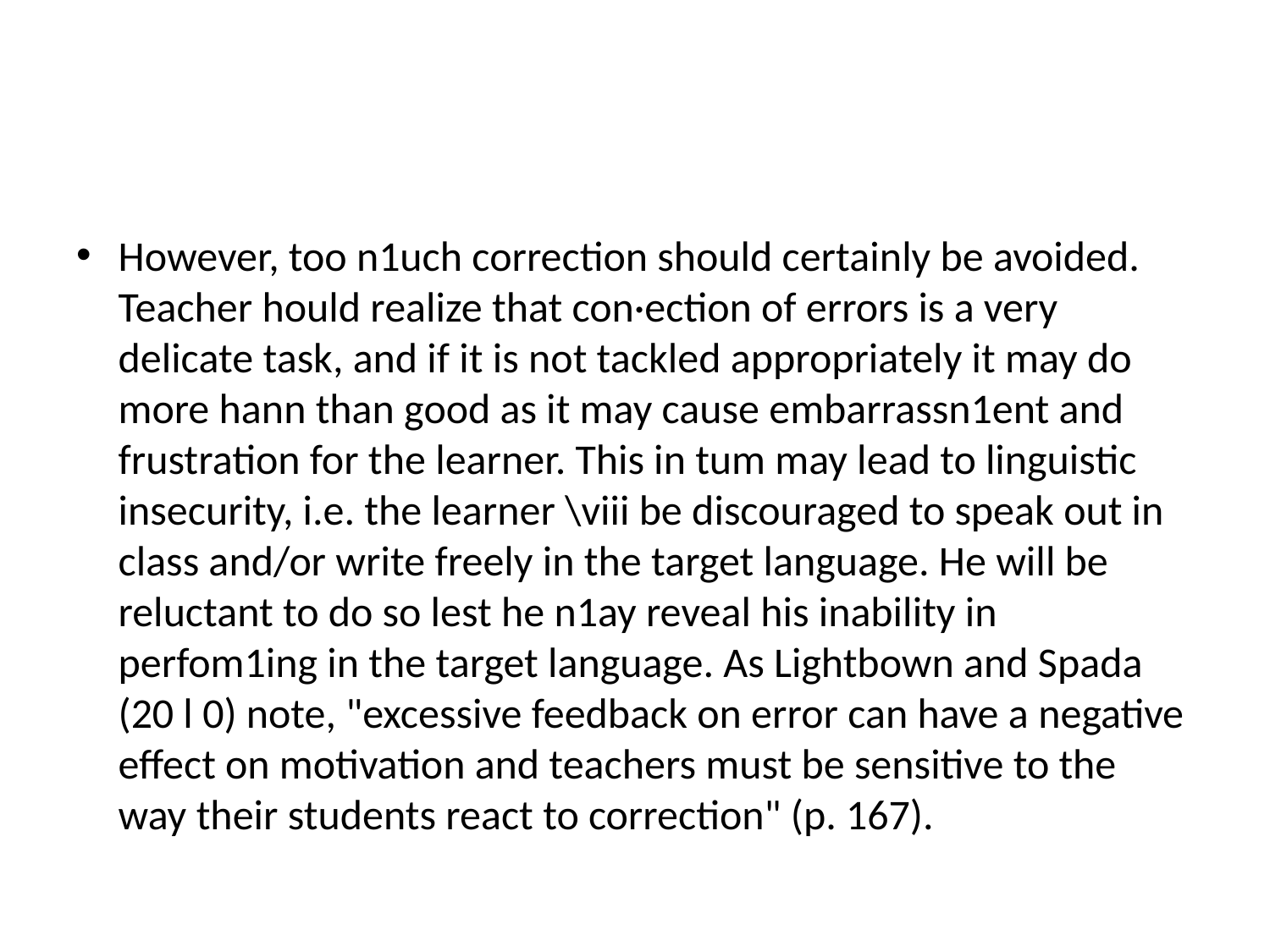

#
However, too n1uch correction should certainly be avoided. Teacher hould realize that con·ection of errors is a very delicate task, and if it is not tackled appropriately it may do more hann than good as it may cause embarrassn1ent and frustration for the learner. This in tum may lead to linguistic insecurity, i.e. the learner \viii be discouraged to speak out in class and/or write freely in the target language. He will be reluctant to do so lest he n1ay reveal his inability in perfom1ing in the target language. As Lightbown and Spada (20 l 0) note, "excessive feedback on error can have a negative effect on motivation and teachers must be sensitive to the way their students react to correction" (p. 167).